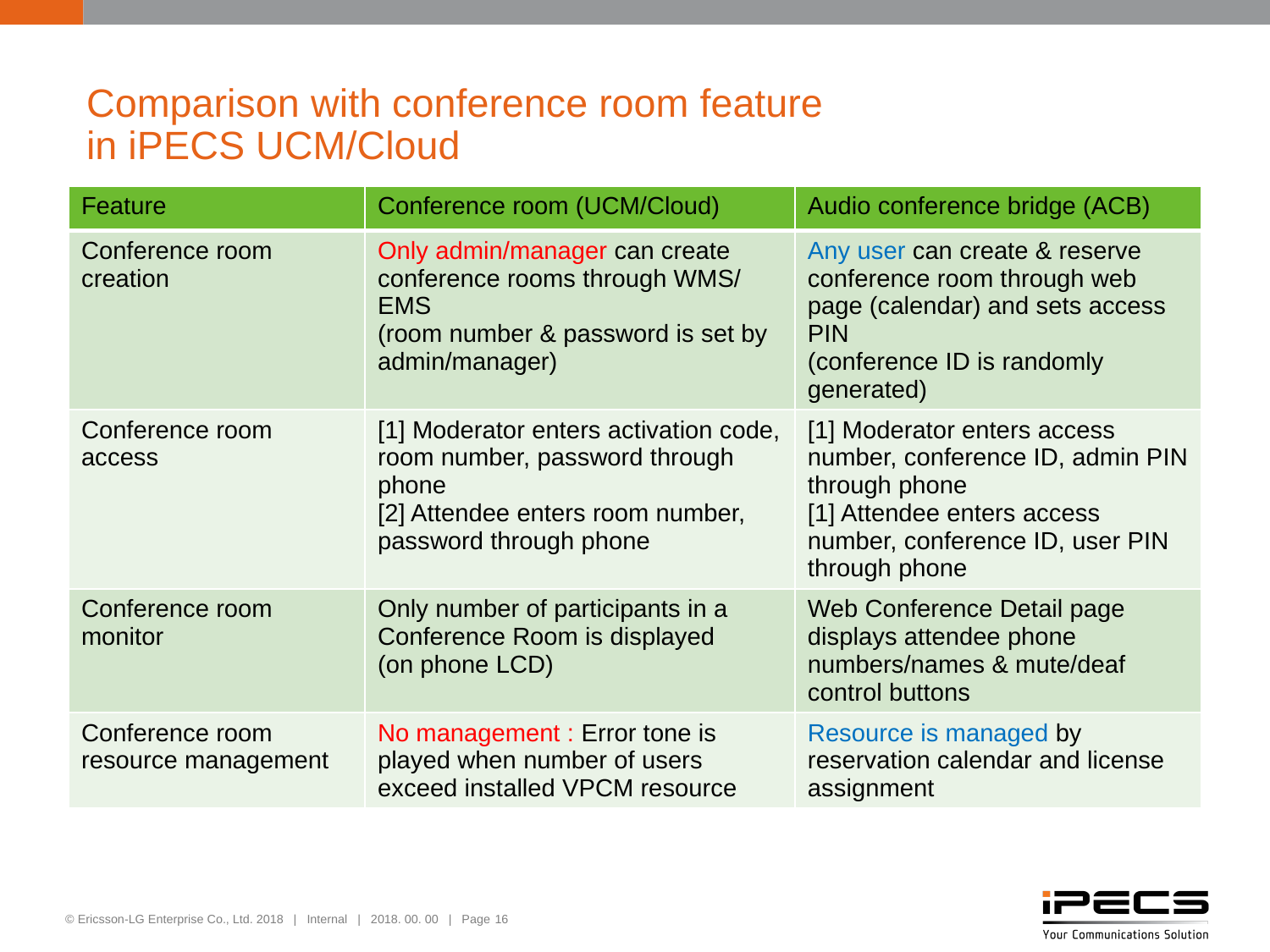

# Comparison with conference room feature in iPECS UCM/Cloud
| Feature | Conference room (UCM/Cloud) | Audio conference bridge (ACB) |
| --- | --- | --- |
| Conference room creation | Only admin/manager can create conference rooms through WMS/EMS (room number & password is set by admin/manager) | Any user can create & reserve conference room through web page (calendar) and sets access PIN (conference ID is randomly generated) |
| Conference room access | [1] Moderator enters activation code, room number, password through phone [2] Attendee enters room number, password through phone | [1] Moderator enters access number, conference ID, admin PIN through phone [1] Attendee enters access number, conference ID, user PIN through phone |
| Conference room monitor | Only number of participants in a Conference Room is displayed (on phone LCD) | Web Conference Detail page displays attendee phone numbers/names & mute/deaf control buttons |
| Conference room resource management | No management : Error tone is played when number of users exceed installed VPCM resource | Resource is managed by reservation calendar and license assignment |